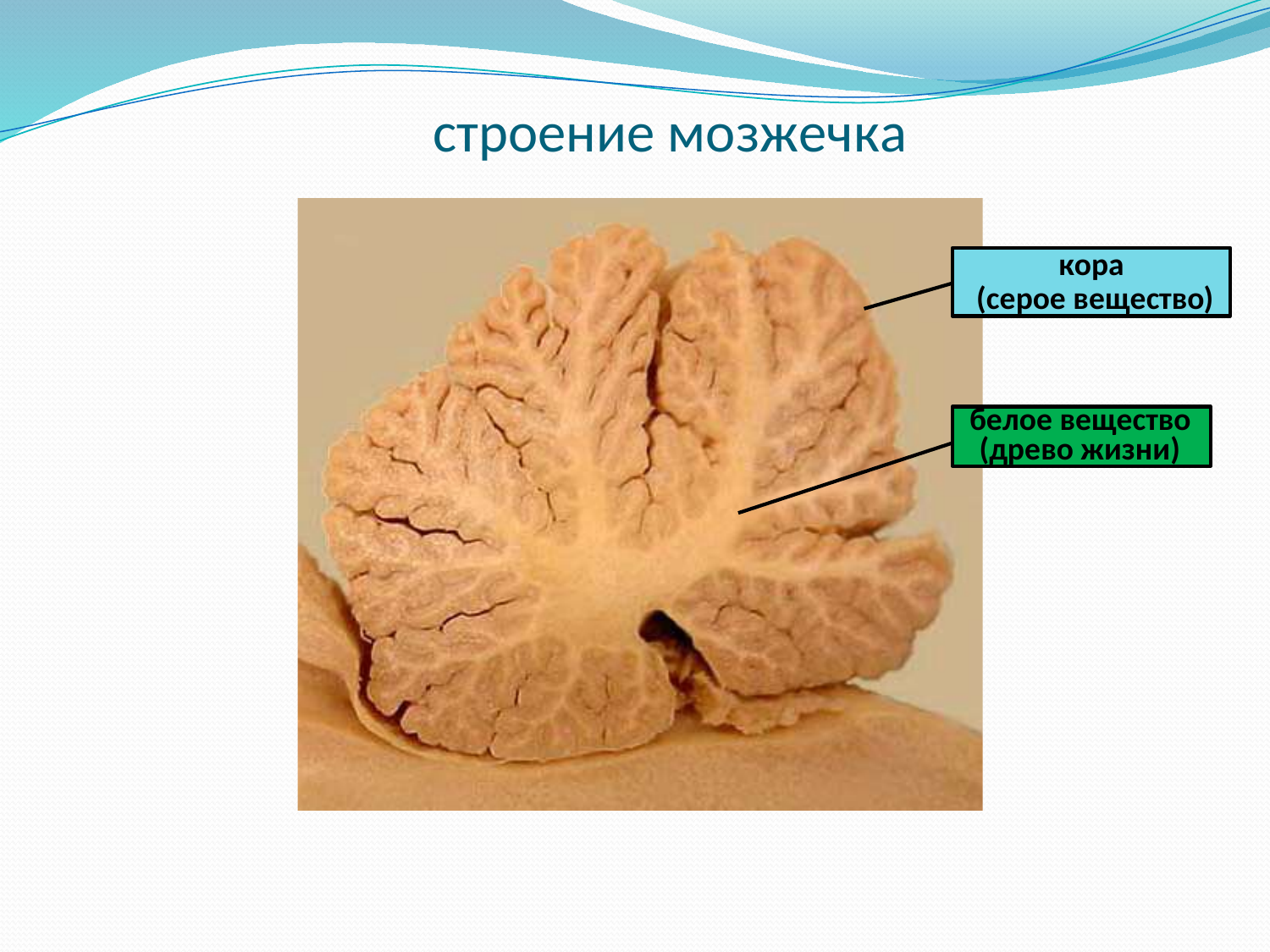

# строение мозжечка

кора
(серое вещество)

белое вещество (древо жизни)